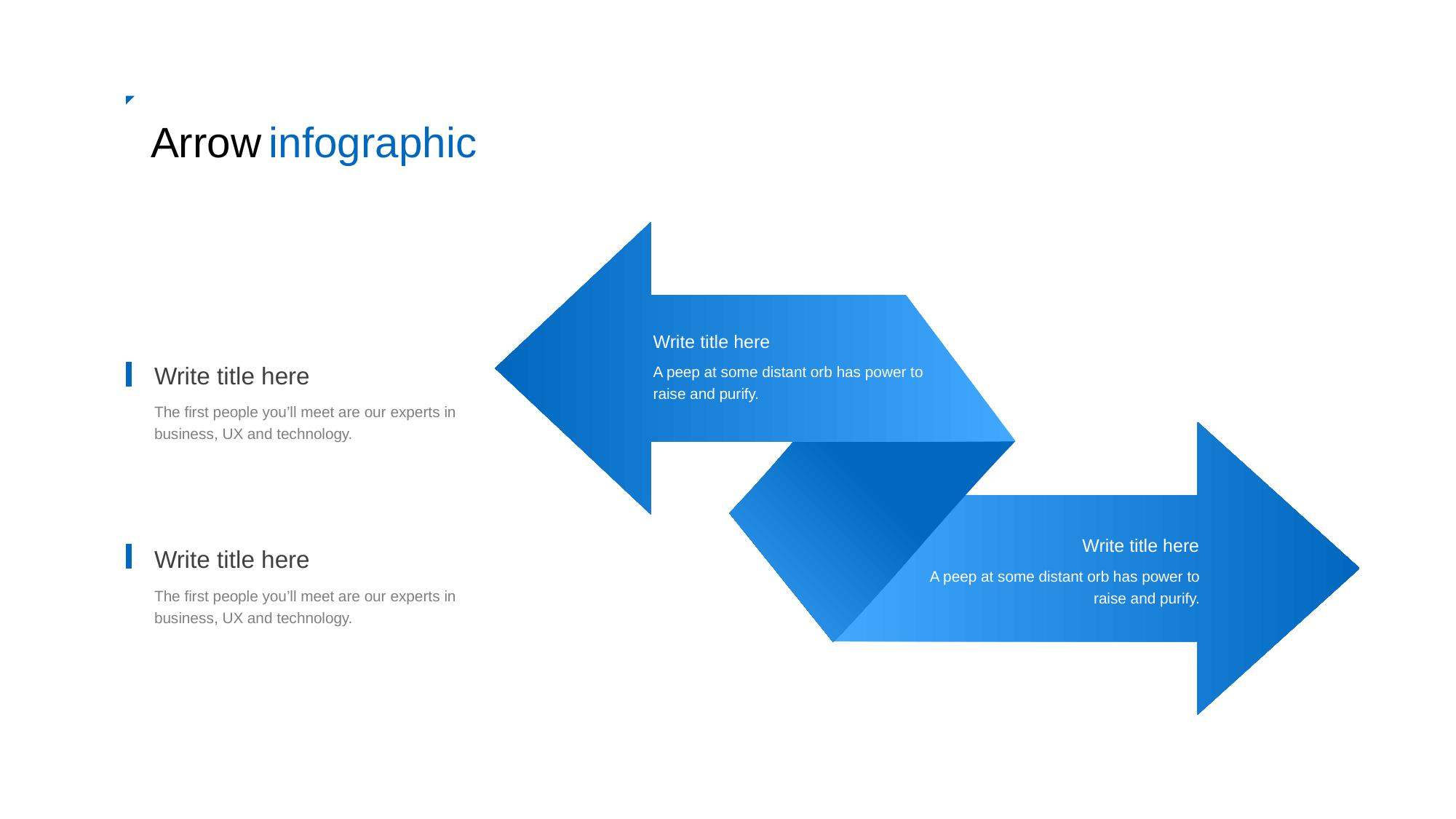

Arrow infographic

Write title here

Write title here
A peep at some distant orb has power to raise and purify.
The first people you’ll meet are our experts in business, UX and technology.

Write title here
Write title here
A peep at some distant orb has power to raise and purify.
The first people you’ll meet are our experts in business, UX and technology.